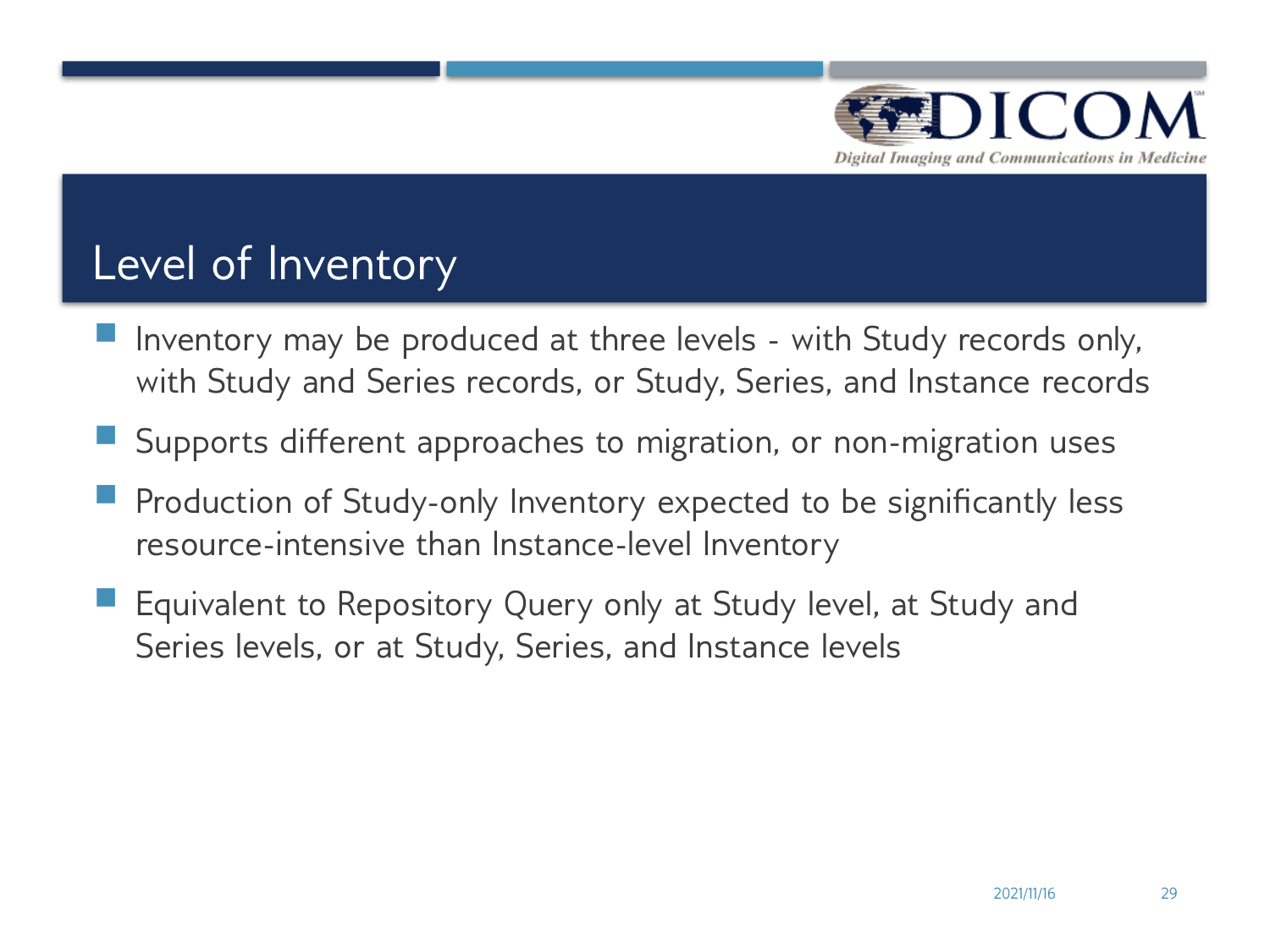

# Level of Inventory
Inventory may be produced at three levels - with Study records only, with Study and Series records, or Study, Series, and Instance records
Supports different approaches to migration, or non-migration uses
Production of Study-only Inventory expected to be significantly less resource-intensive than Instance-level Inventory
Equivalent to Repository Query only at Study level, at Study and Series levels, or at Study, Series, and Instance levels
2021/11/16
29